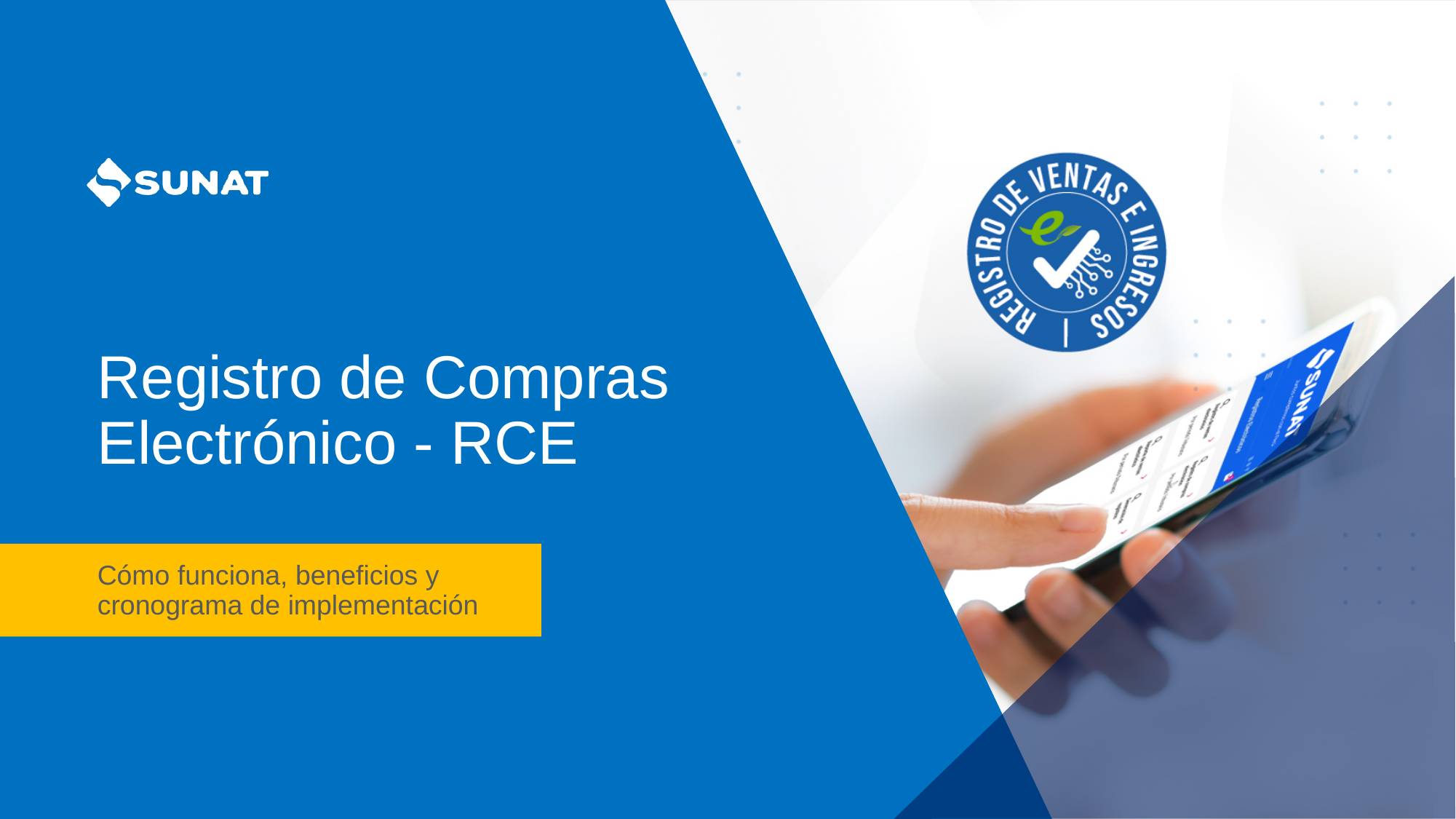

# Registro de Compras Electrónico - RCE
Cómo funciona, beneficios y cronograma de implementación